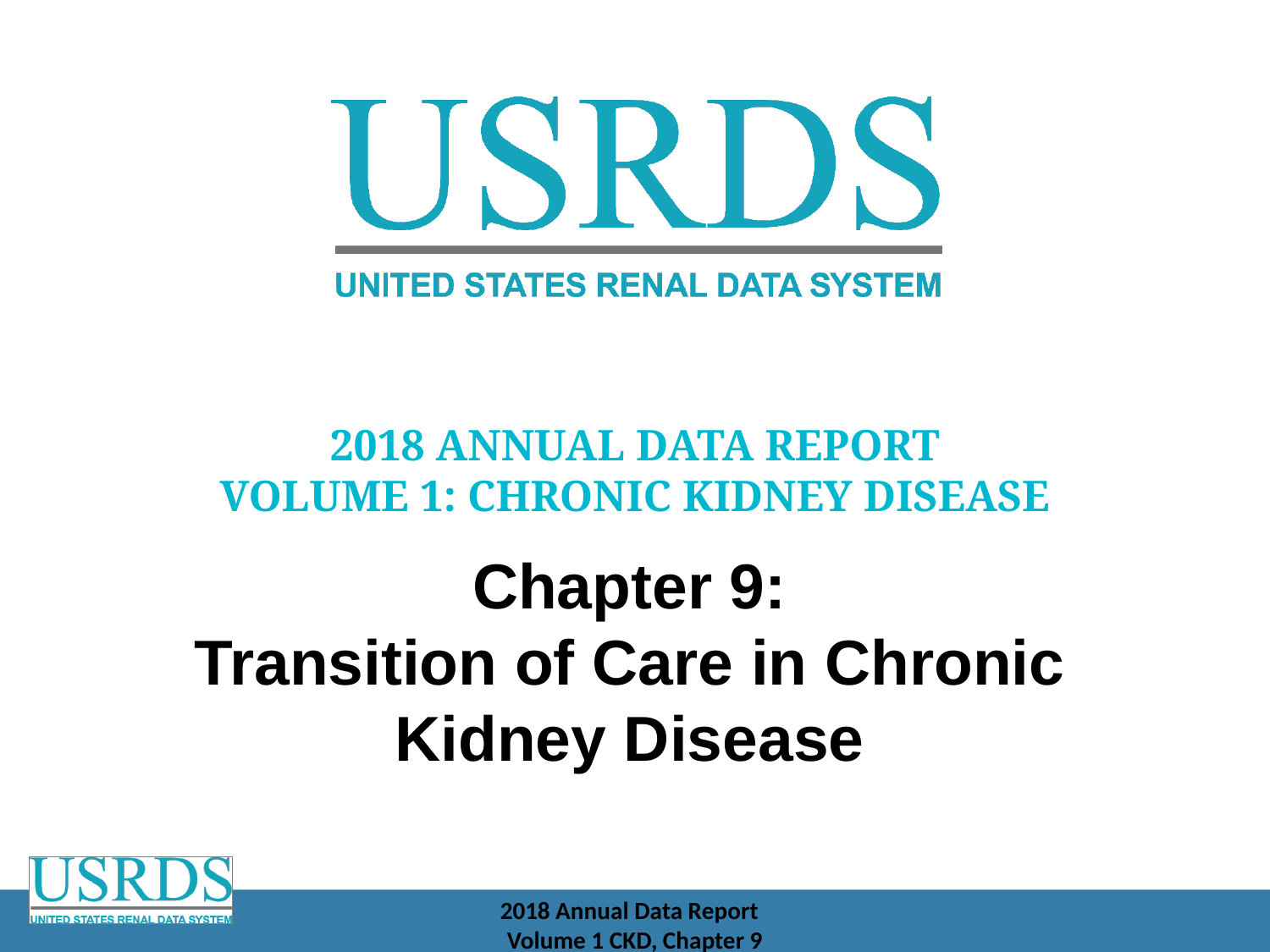

2018 Annual Data Report
Volume 1: Chronic Kidney Disease
Chapter 9:
Transition of Care in Chronic Kidney Disease
2018 Annual Data Report
Volume 1 CKD, Chapter 9